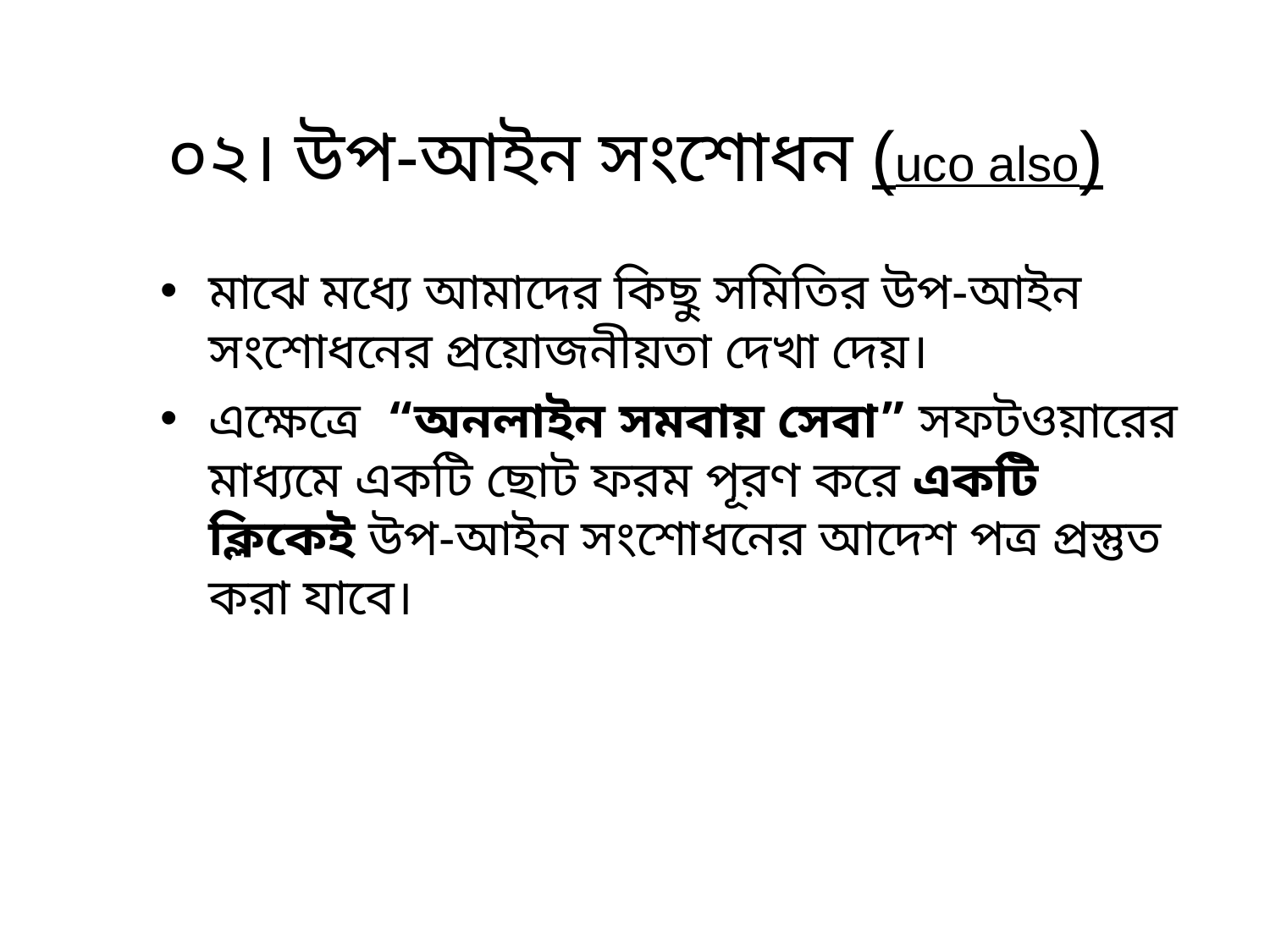

# ০২। উপ-আইন সংশোধন (uco also)
মাঝে মধ্যে আমাদের কিছু সমিতির উপ-আইন সংশোধনের প্রয়োজনীয়তা দেখা দেয়।
এক্ষেত্রে  “অনলাইন সমবায় সেবা” সফটওয়ারের মাধ্যমে একটি ছোট ফরম পূরণ করে একটি ক্লিকেই উপ-আইন সংশোধনের আদেশ পত্র প্রস্তুত করা যাবে।